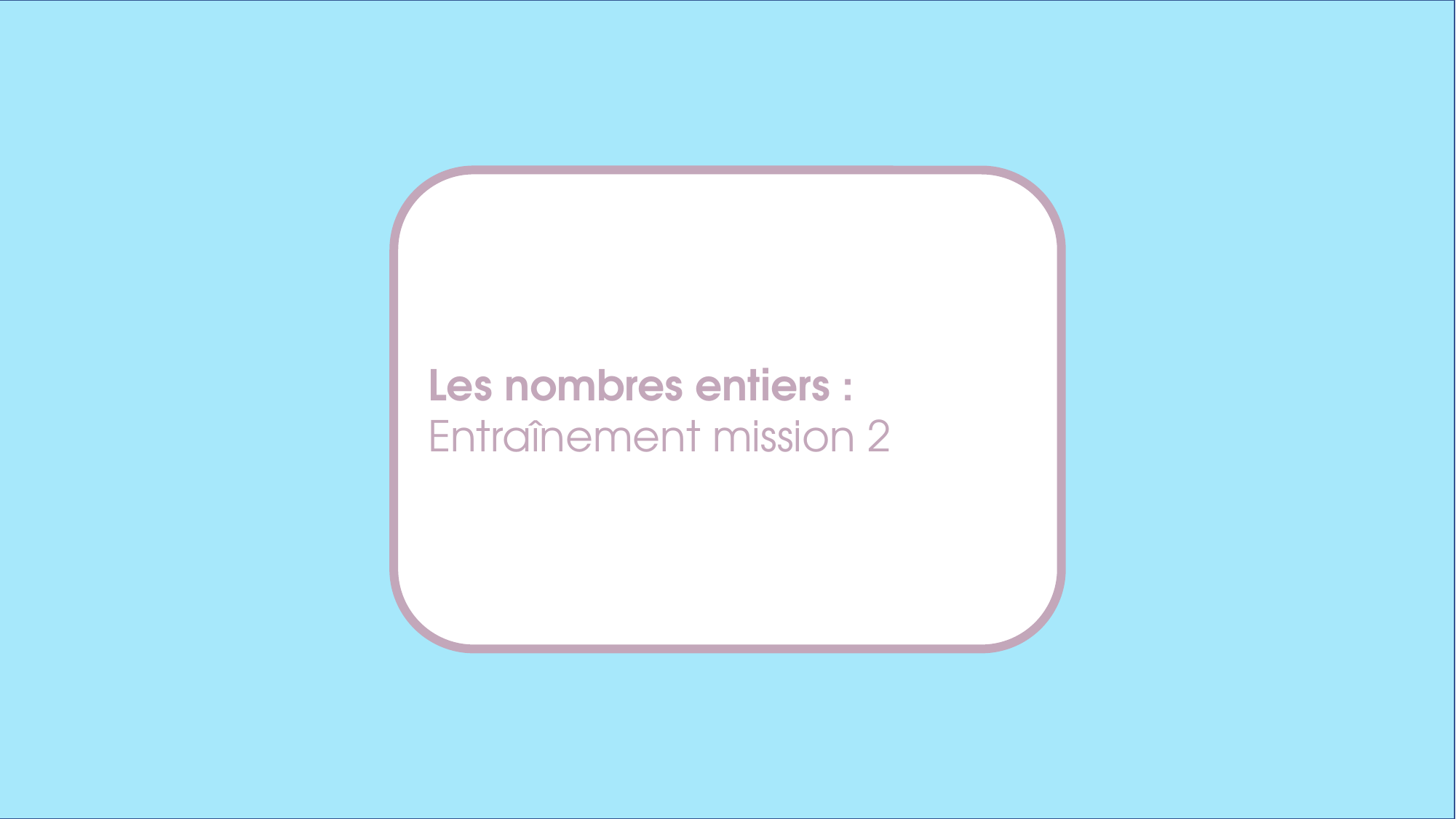

Les nombres entiers : Entraînement mission 2
www.maitresseherisson.com